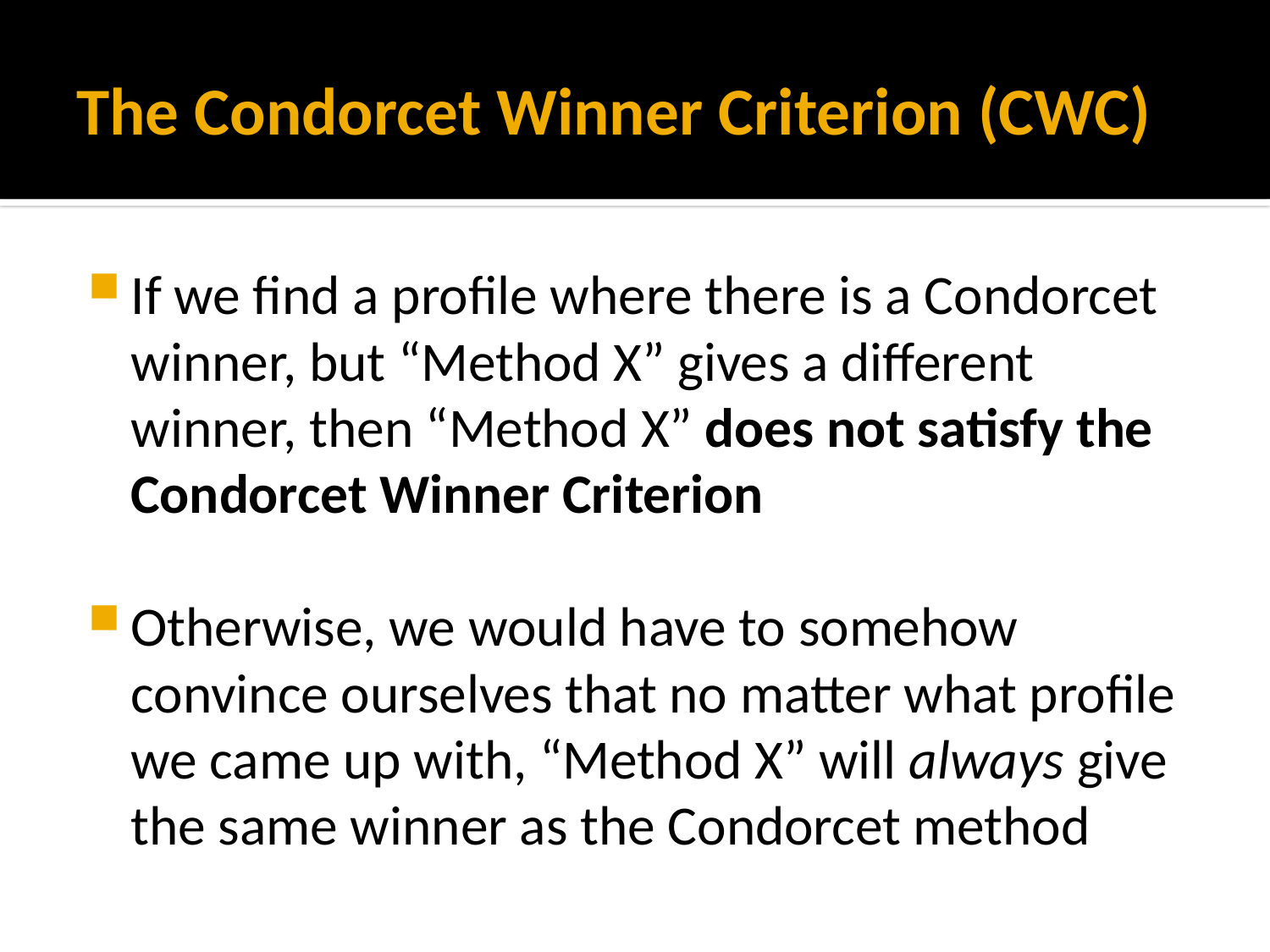

# The Condorcet Winner Criterion (CWC)
If we find a profile where there is a Condorcet winner, but “Method X” gives a different winner, then “Method X” does not satisfy the Condorcet Winner Criterion

Otherwise, we would have to somehow convince ourselves that no matter what profile we came up with, “Method X” will always give the same winner as the Condorcet method